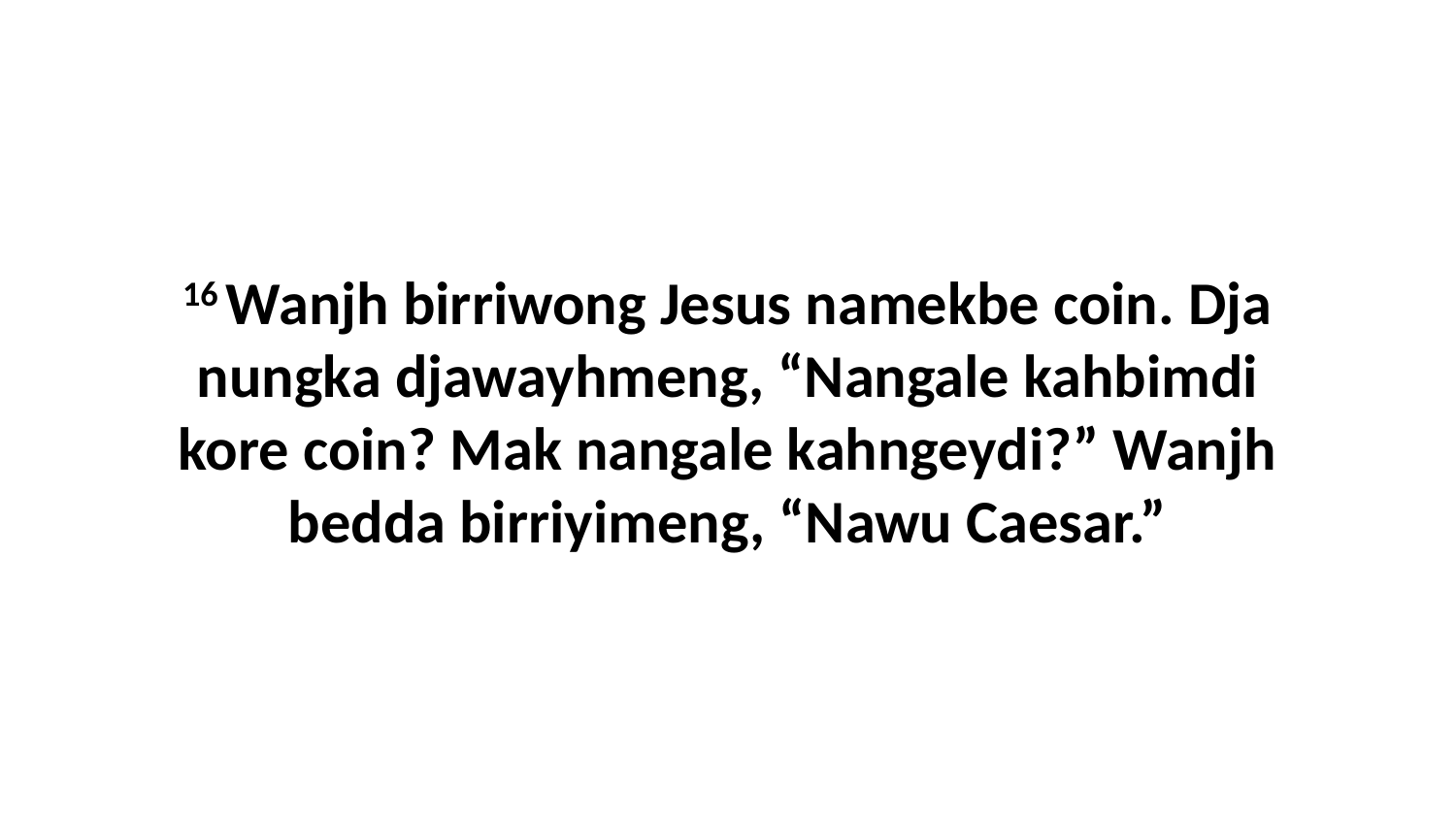

16 Wanjh birriwong Jesus namekbe coin. Dja nungka djawayhmeng, “Nangale kahbimdi kore coin? Mak nangale kahngeydi?” Wanjh bedda birriyimeng, “Nawu Caesar.”